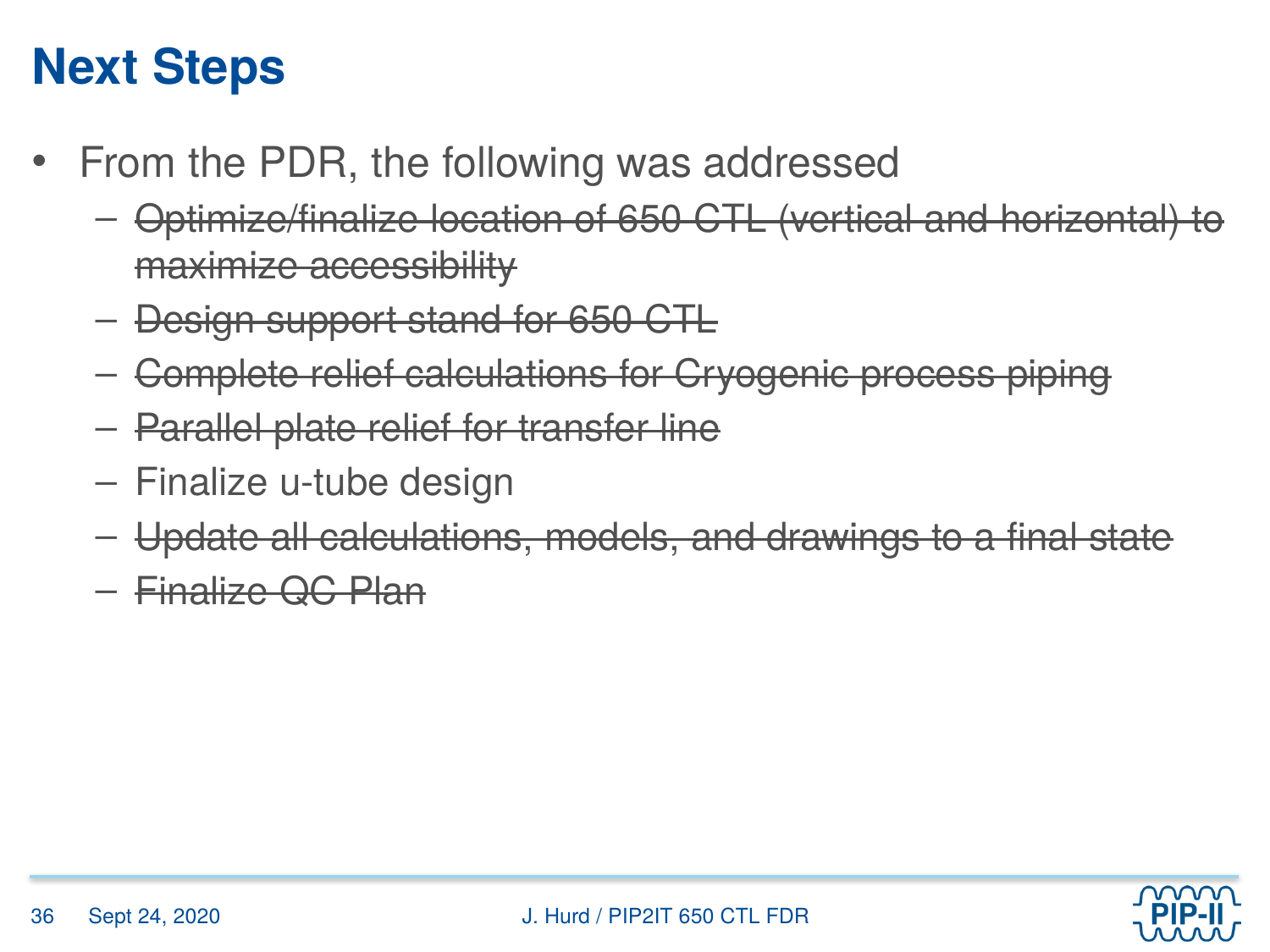

# Next Steps
From the PDR, the following was addressed
Optimize/finalize location of 650 CTL (vertical and horizontal) to maximize accessibility
Design support stand for 650 CTL
Complete relief calculations for Cryogenic process piping
Parallel plate relief for transfer line
Finalize u-tube design
Update all calculations, models, and drawings to a final state
Finalize QC Plan

Sept 24, 2020
36
J. Hurd / PIP2IT 650 CTL FDR